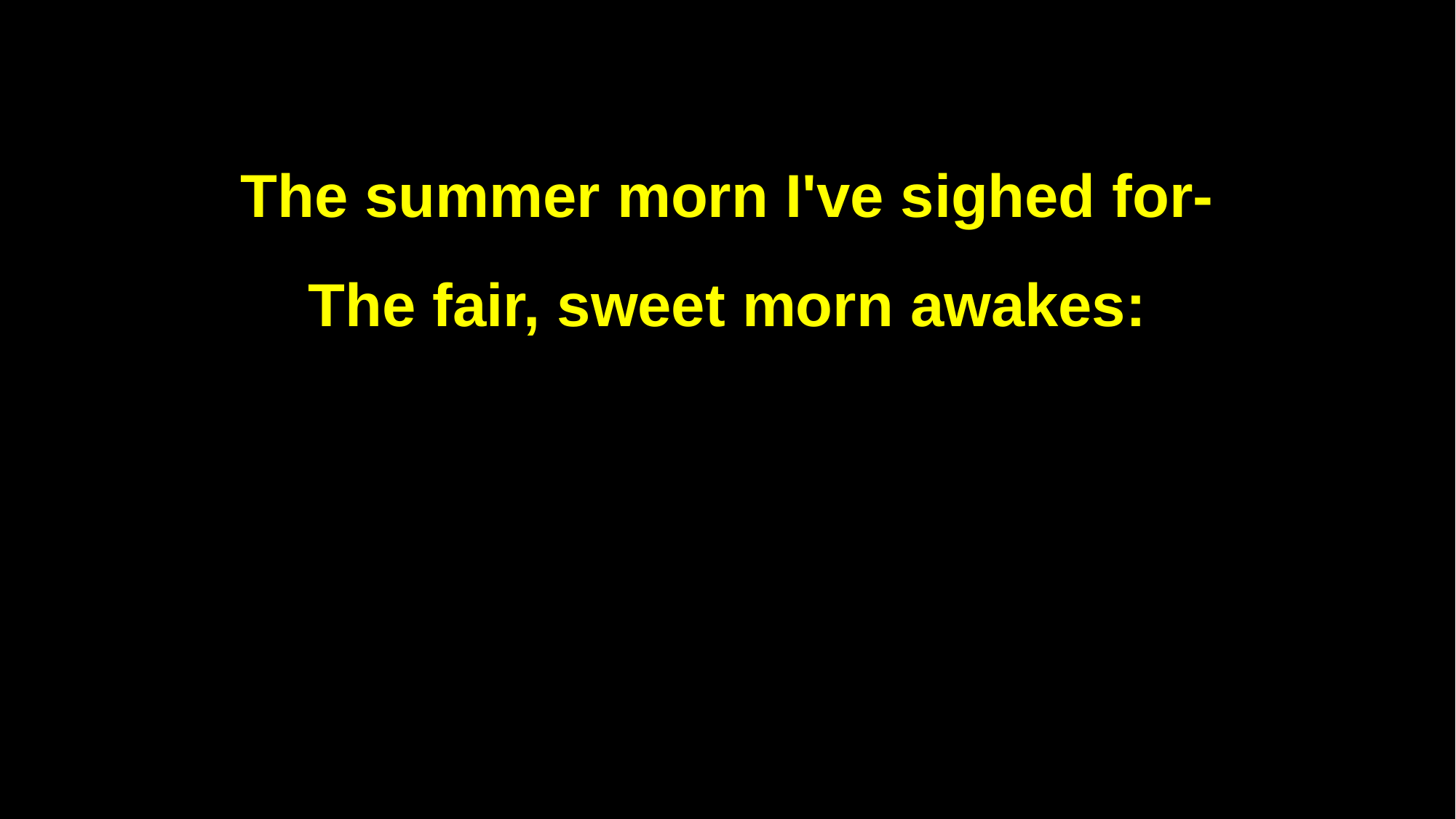

The summer morn I've sighed for-
The fair, sweet morn awakes: